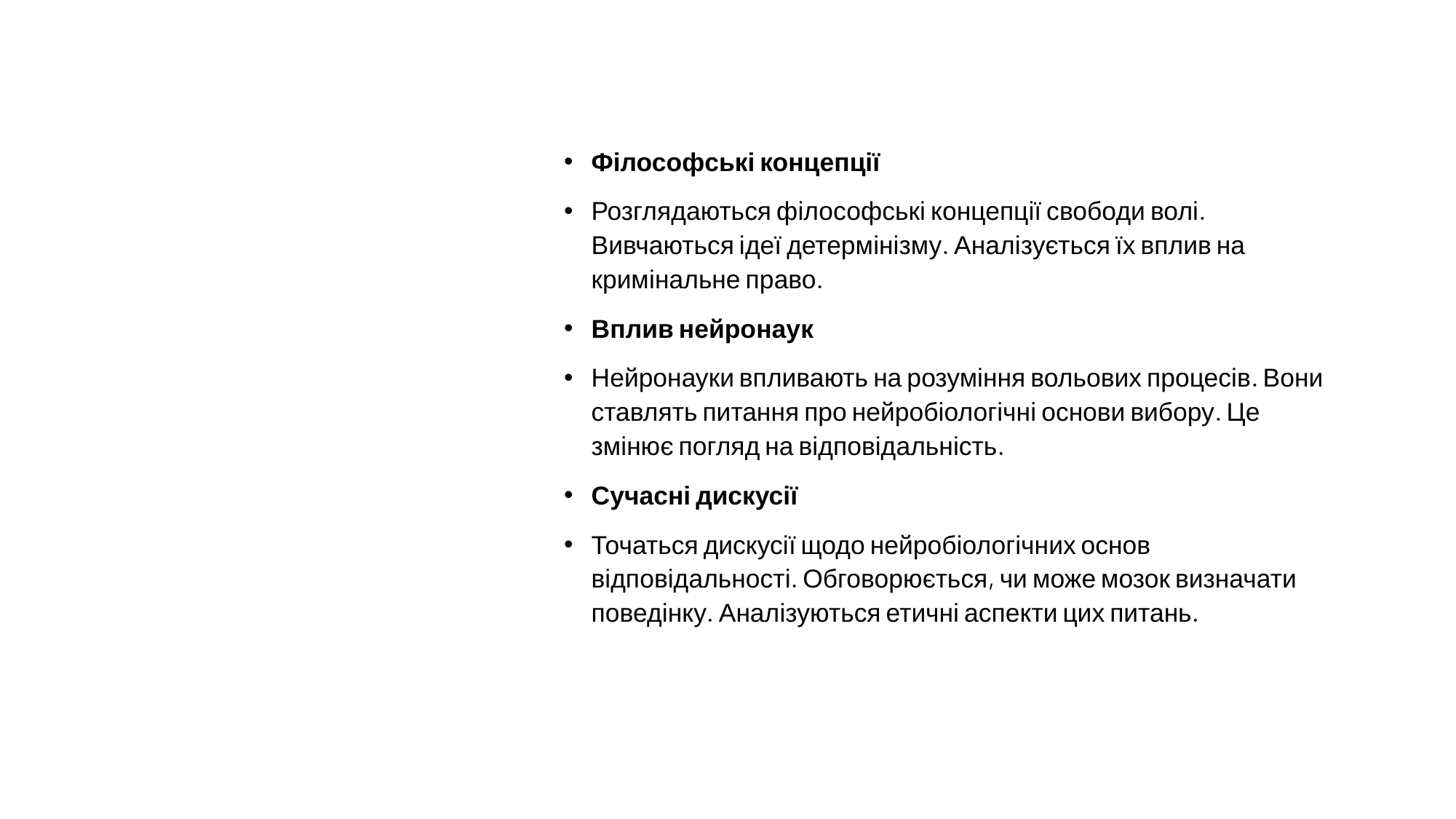

Філософські концепції
Розглядаються філософські концепції свободи волі. Вивчаються ідеї детермінізму. Аналізується їх вплив на кримінальне право.
Вплив нейронаук
Нейронауки впливають на розуміння вольових процесів. Вони ставлять питання про нейробіологічні основи вибору. Це змінює погляд на відповідальність.
Сучасні дискусії
Точаться дискусії щодо нейробіологічних основ відповідальності. Обговорюється, чи може мозок визначати поведінку. Аналізуються етичні аспекти цих питань.

# Проблема свободи волі у кримінальному праві